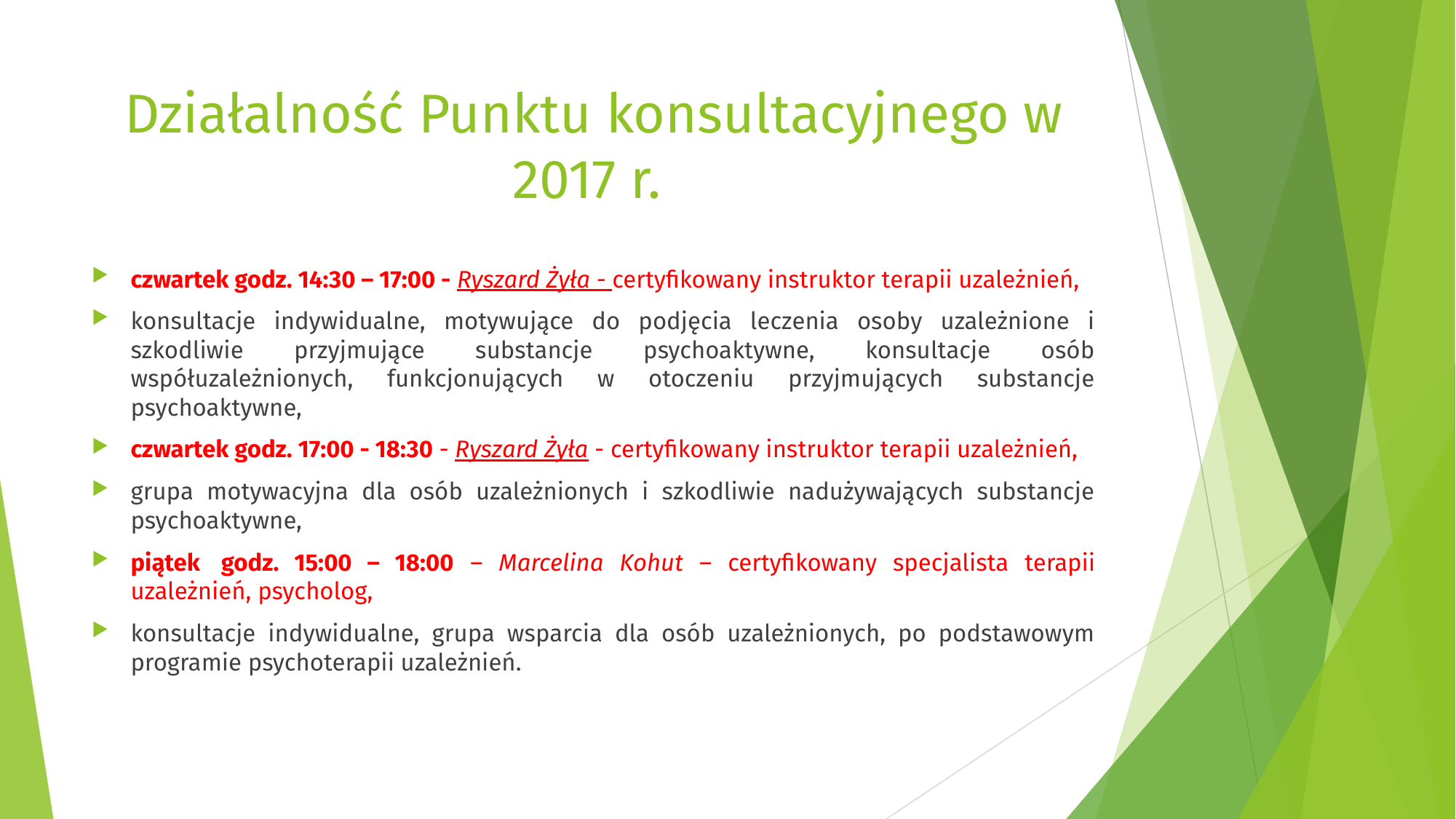

# Działalność Punktu konsultacyjnego w 2017 r.
czwartek godz. 14:30 – 17:00 - Ryszard Żyła - certyfikowany instruktor terapii uzależnień,
konsultacje indywidualne, motywujące do podjęcia leczenia osoby uzależnione i szkodliwie przyjmujące substancje psychoaktywne, konsultacje osób współuzależnionych, funkcjonujących w otoczeniu przyjmujących substancje psychoaktywne,
czwartek godz. 17:00 - 18:30 - Ryszard Żyła - certyfikowany instruktor terapii uzależnień,
grupa motywacyjna dla osób uzależnionych i szkodliwie nadużywających substancje psychoaktywne,
piątek  godz. 15:00 – 18:00 – Marcelina Kohut – certyfikowany specjalista terapii uzależnień, psycholog,
konsultacje indywidualne, grupa wsparcia dla osób uzależnionych, po podstawowym programie psychoterapii uzależnień.